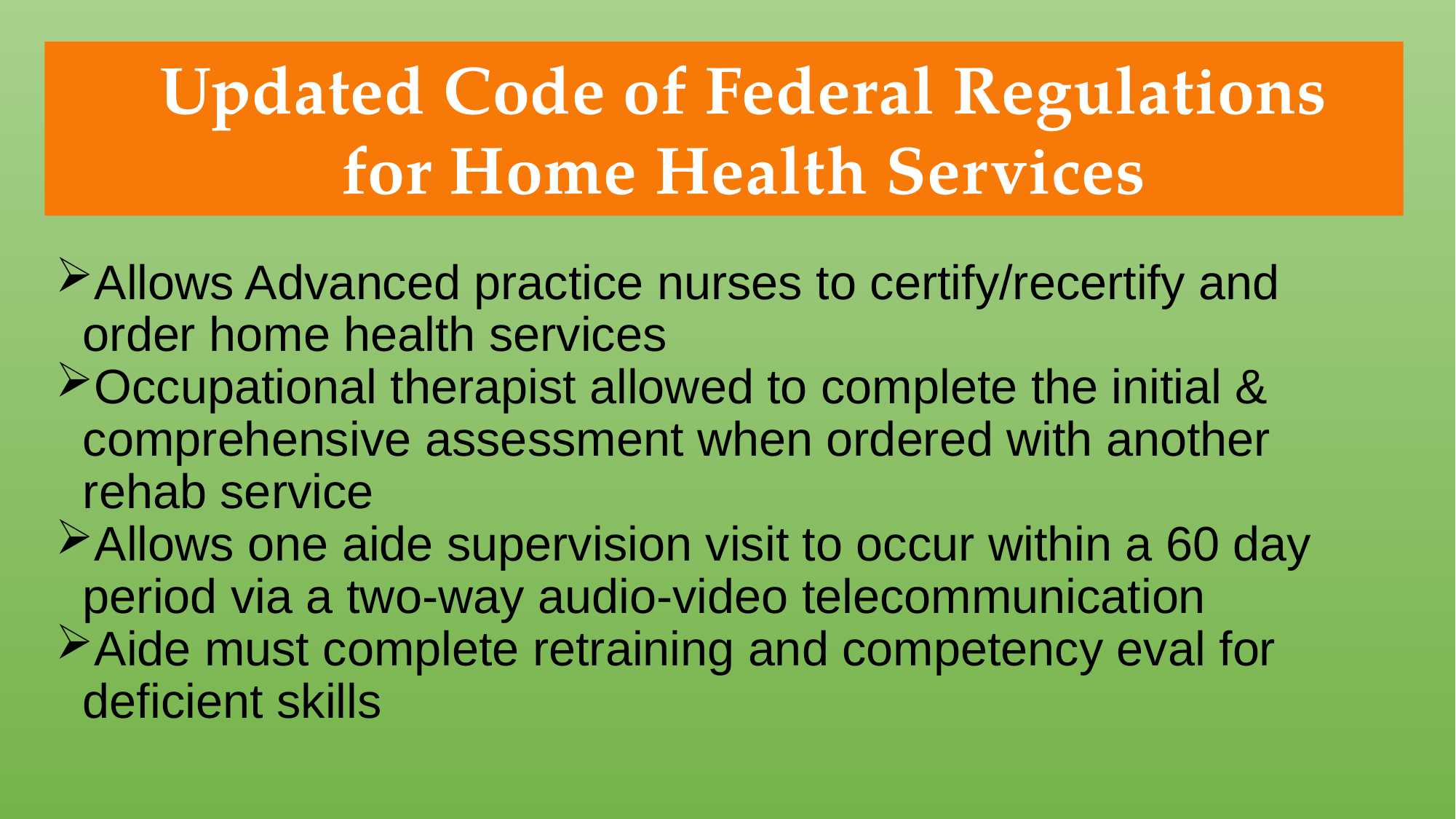

#
Updated Code of Federal Regulations for Home Health Services
Allows Advanced practice nurses to certify/recertify and order home health services
Occupational therapist allowed to complete the initial & comprehensive assessment when ordered with another rehab service
Allows one aide supervision visit to occur within a 60 day period via a two-way audio-video telecommunication
Aide must complete retraining and competency eval for deficient skills